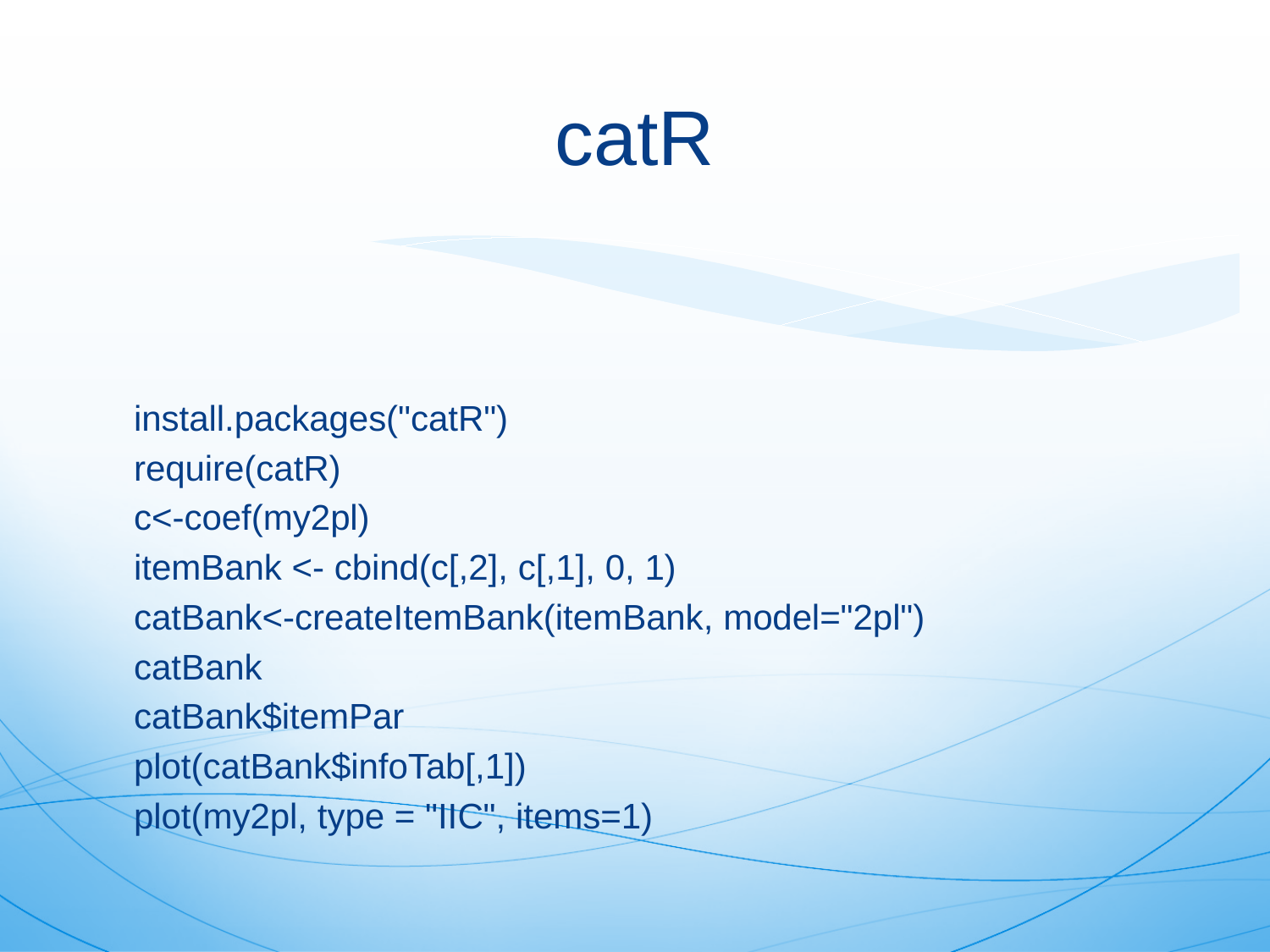

# catR

install.packages("catR")
require(catR)
c<-coef(my2pl)
itemBank <- cbind(c[,2], c[,1], 0, 1)
catBank<-createItemBank(itemBank, model="2pl")
catBank
catBank$itemPar
plot(catBank$infoTab[,1])
plot(my2pl, type = "IIC", items=1)